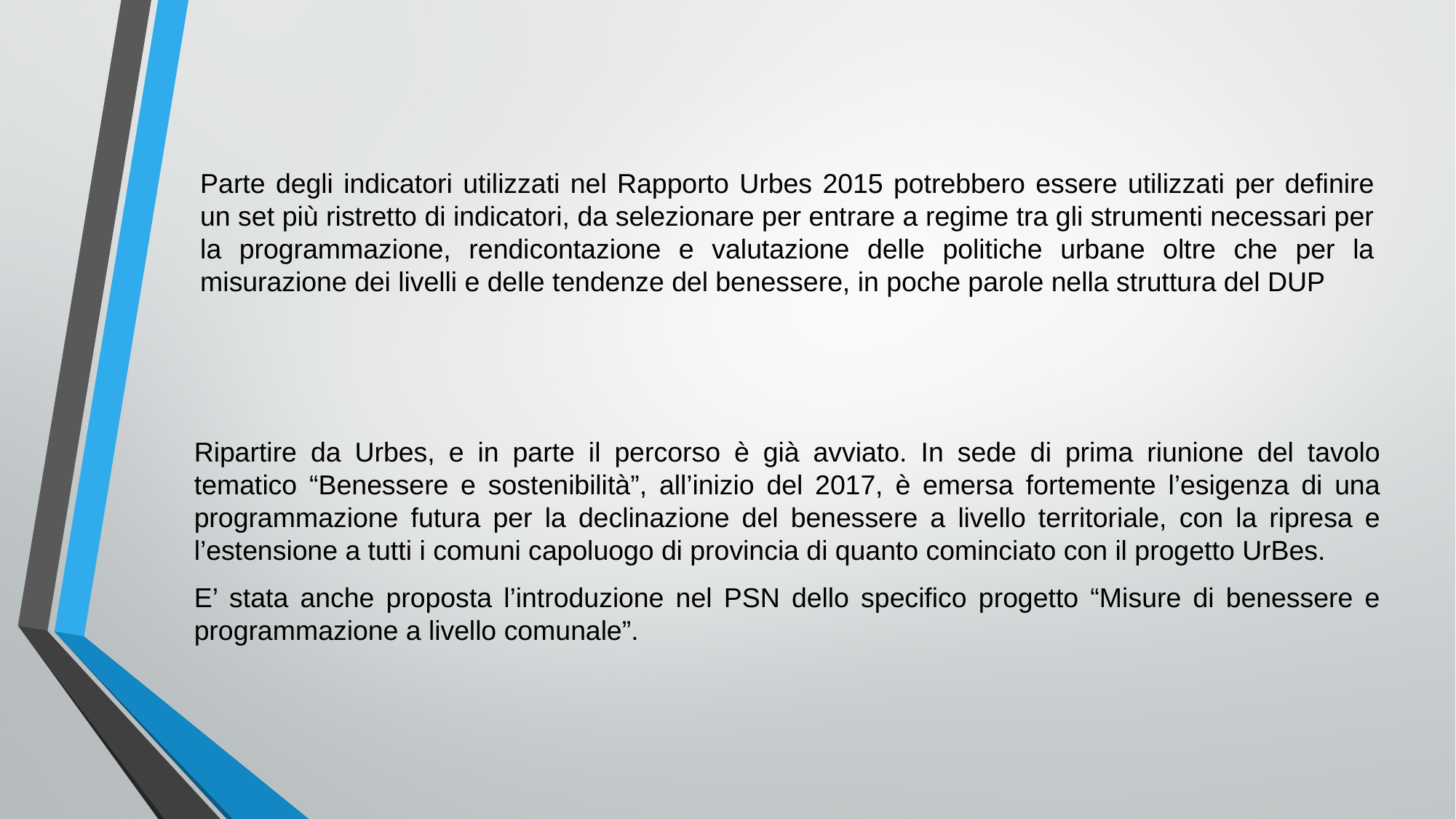

Parte degli indicatori utilizzati nel Rapporto Urbes 2015 potrebbero essere utilizzati per definire un set più ristretto di indicatori, da selezionare per entrare a regime tra gli strumenti necessari per la programmazione, rendicontazione e valutazione delle politiche urbane oltre che per la misurazione dei livelli e delle tendenze del benessere, in poche parole nella struttura del DUP
Ripartire da Urbes, e in parte il percorso è già avviato. In sede di prima riunione del tavolo tematico “Benessere e sostenibilità”, all’inizio del 2017, è emersa fortemente l’esigenza di una programmazione futura per la declinazione del benessere a livello territoriale, con la ripresa e l’estensione a tutti i comuni capoluogo di provincia di quanto cominciato con il progetto UrBes.
E’ stata anche proposta l’introduzione nel PSN dello specifico progetto “Misure di benessere e programmazione a livello comunale”.